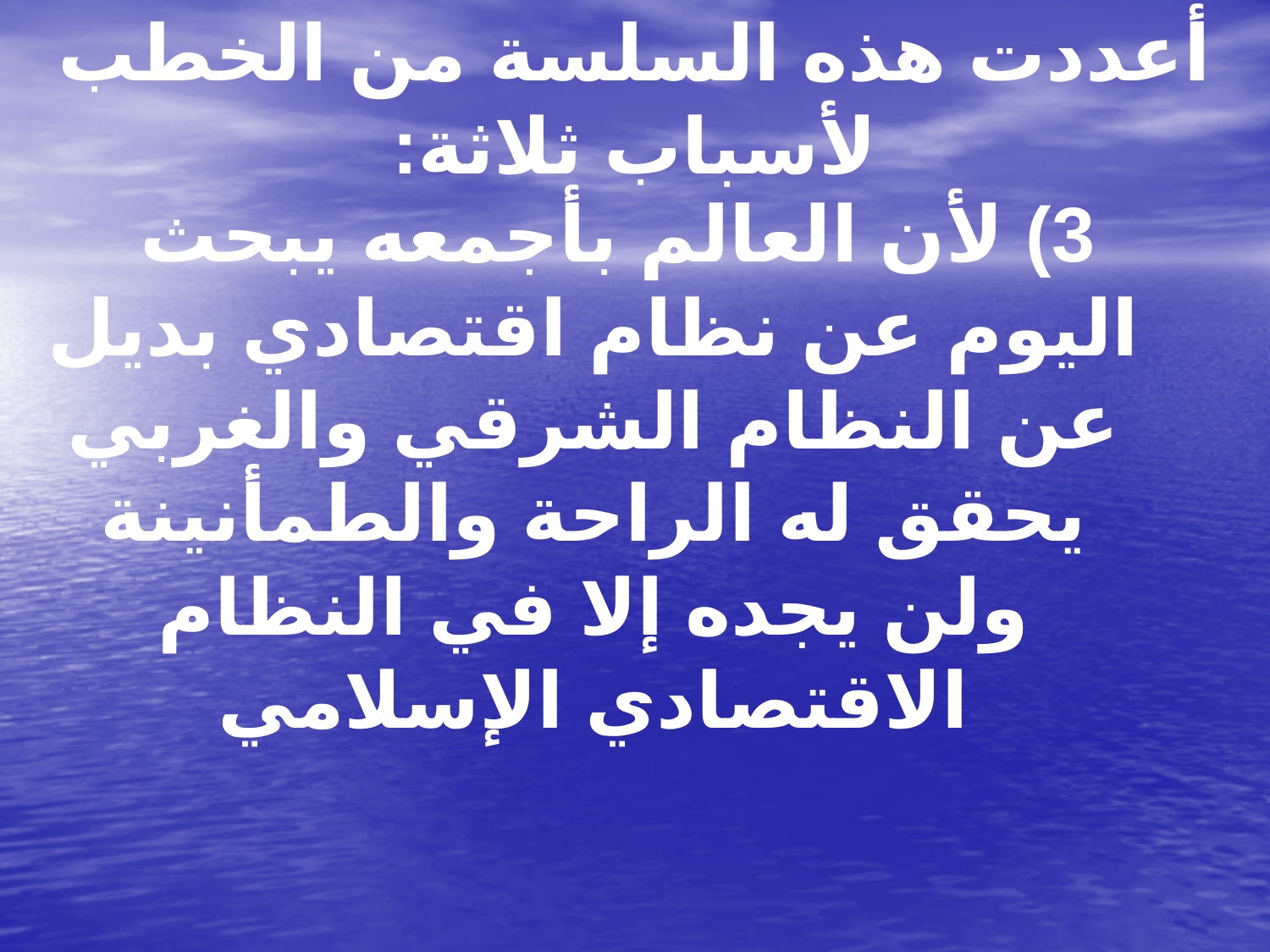

# أعددت هذه السلسة من الخطب لأسباب ثلاثة:
3) لأن العالم بأجمعه يبحث اليوم عن نظام اقتصادي بديل عن النظام الشرقي والغربي يحقق له الراحة والطمأنينة ولن يجده إلا في النظام الاقتصادي الإسلامي